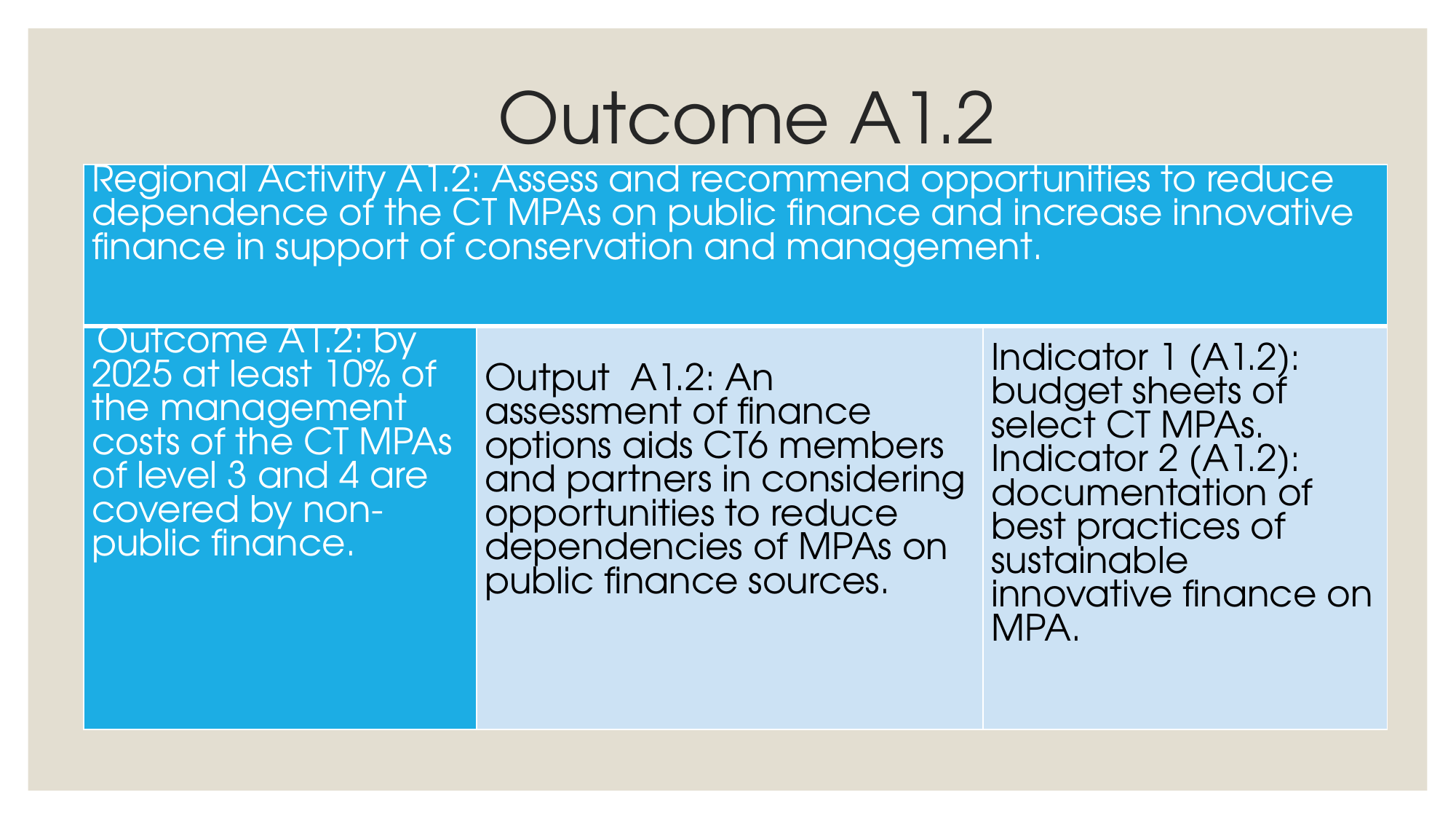

# Outcome A1.2
| Regional Activity A1.2: Assess and recommend opportunities to reduce dependence of the CT MPAs on public finance and increase innovative finance in support of conservation and management. |  |  |
| --- | --- | --- |
| Outcome A1.2: by 2025 at least 10% of the management costs of the CT MPAs of level 3 and 4 are covered by non-public finance. | Output A1.2: An assessment of finance options aids CT6 members and partners in considering opportunities to reduce dependencies of MPAs on public finance sources. | Indicator 1 (A1.2): budget sheets of select CT MPAs. Indicator 2 (A1.2): documentation of best practices of sustainable innovative finance on MPA. |